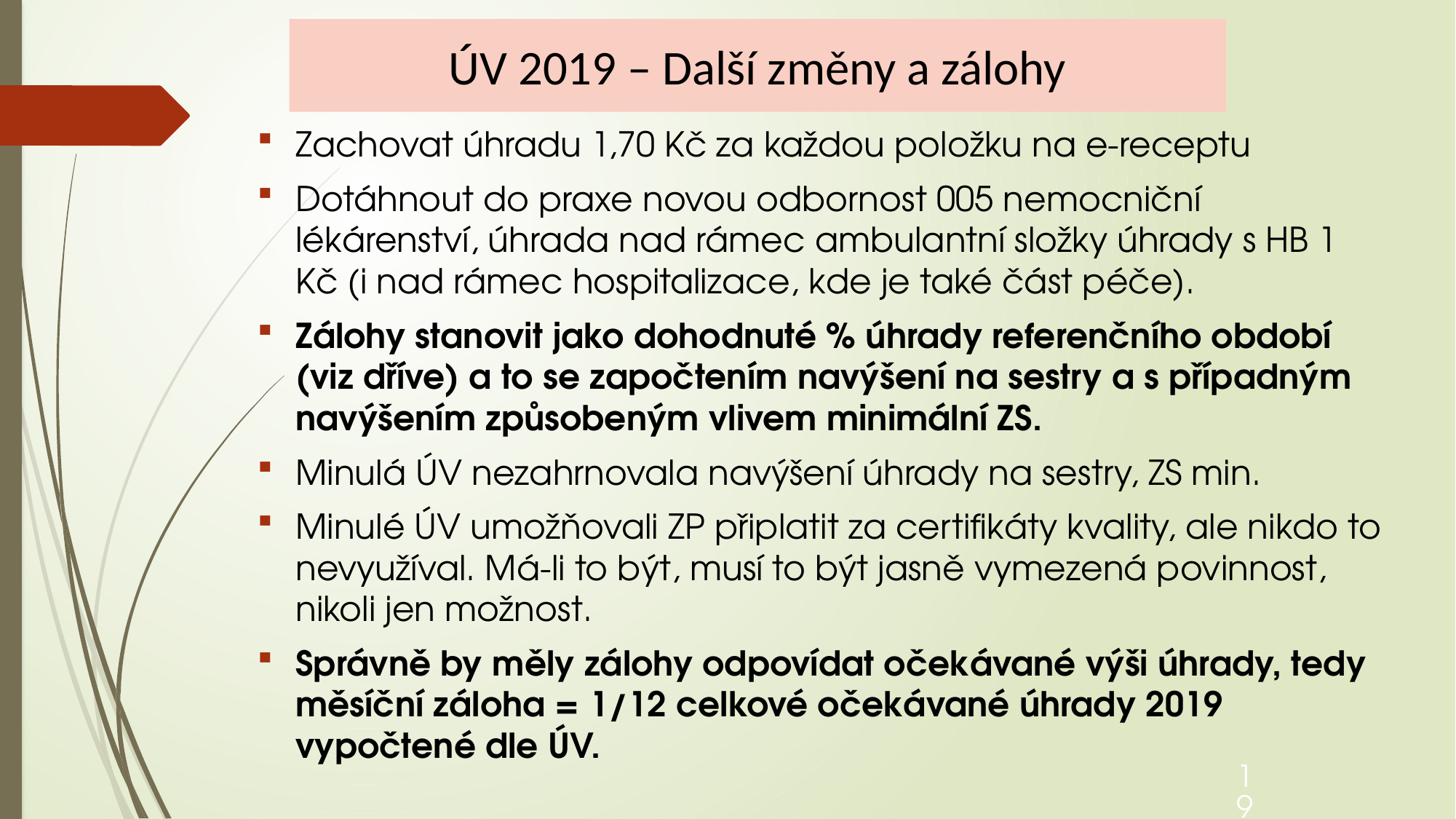

ÚV 2019 – Další změny a zálohy
# ÚV 2018 – návrh
Zachovat úhradu 1,70 Kč za každou položku na e-receptu
Dotáhnout do praxe novou odbornost 005 nemocniční lékárenství, úhrada nad rámec ambulantní složky úhrady s HB 1 Kč (i nad rámec hospitalizace, kde je také část péče).
Zálohy stanovit jako dohodnuté % úhrady referenčního období (viz dříve) a to se započtením navýšení na sestry a s případným navýšením způsobeným vlivem minimální ZS.
Minulá ÚV nezahrnovala navýšení úhrady na sestry, ZS min.
Minulé ÚV umožňovali ZP připlatit za certifikáty kvality, ale nikdo to nevyužíval. Má-li to být, musí to být jasně vymezená povinnost, nikoli jen možnost.
Správně by měly zálohy odpovídat očekávané výši úhrady, tedy měsíční záloha = 1/12 celkové očekávané úhrady 2019 vypočtené dle ÚV.
19